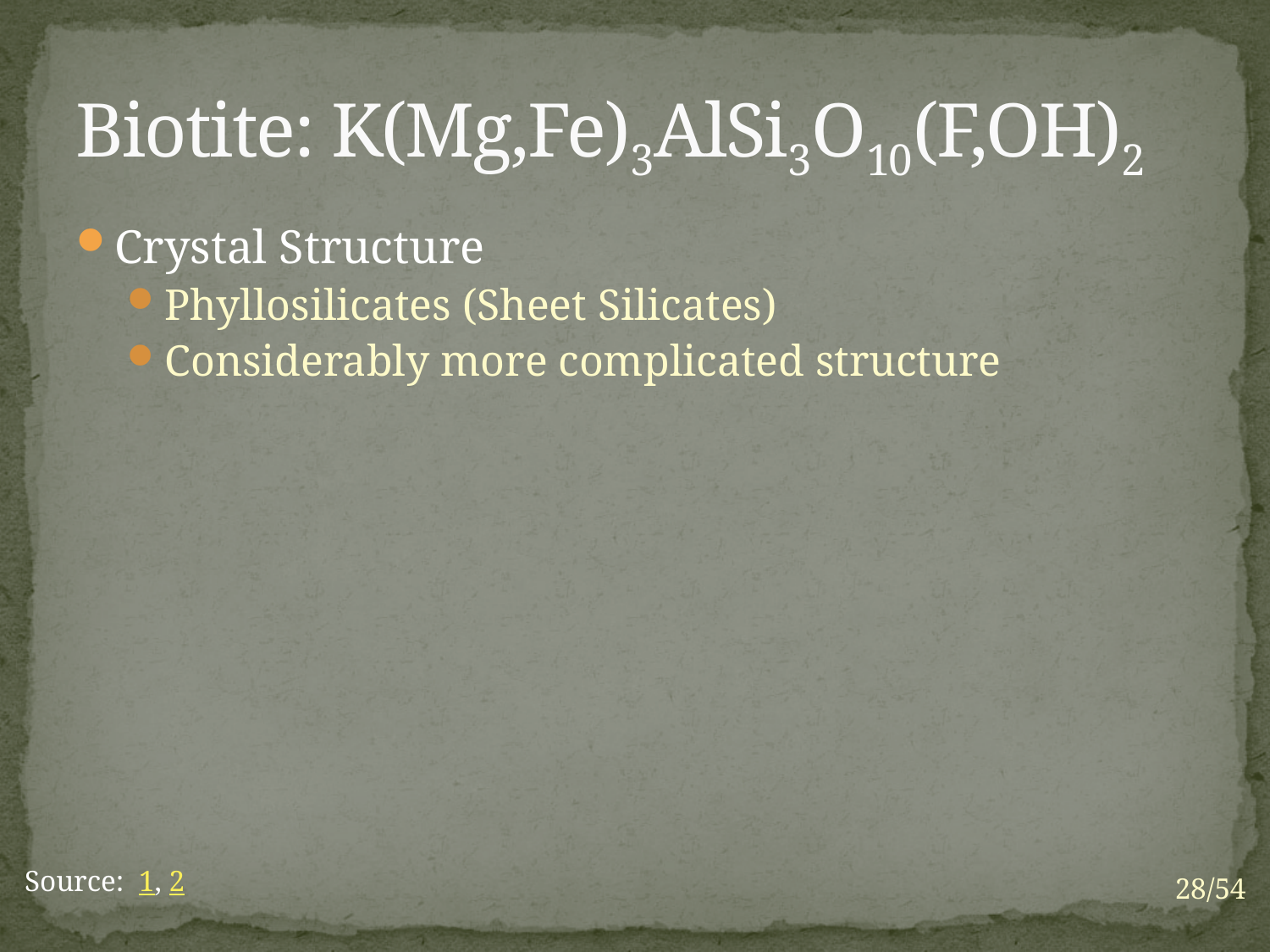

# Biotite: K(Mg,Fe)3AlSi3O10(F,OH)2
Crystal Structure
Phyllosilicates (Sheet Silicates)
Considerably more complicated structure

Source:  1, 2
28/54